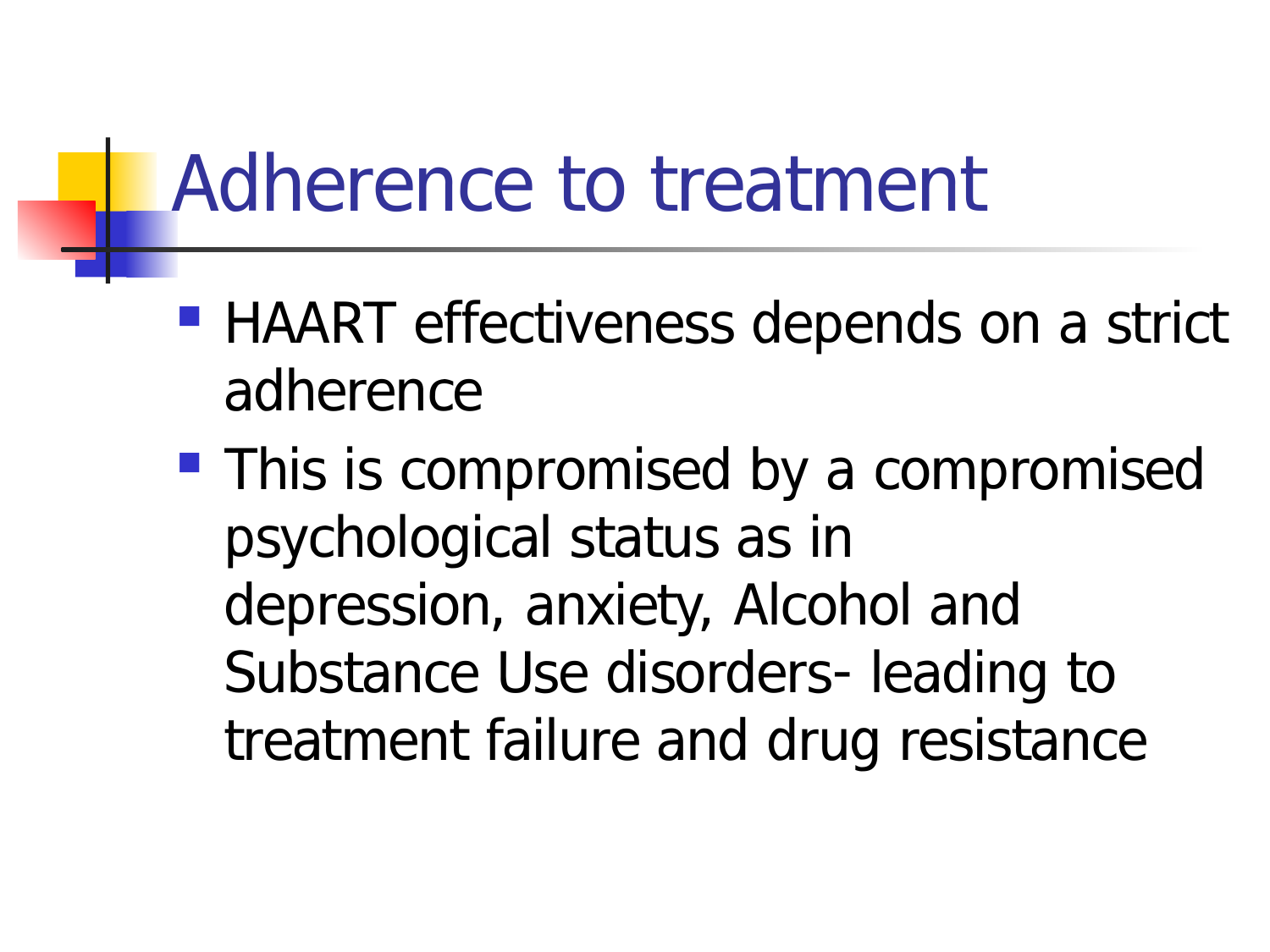

# Adherence to treatment
HAART effectiveness depends on a strict adherence
This is compromised by a compromised psychological status as in
depression, anxiety, Alcohol and Substance Use disorders- leading to treatment failure and drug resistance